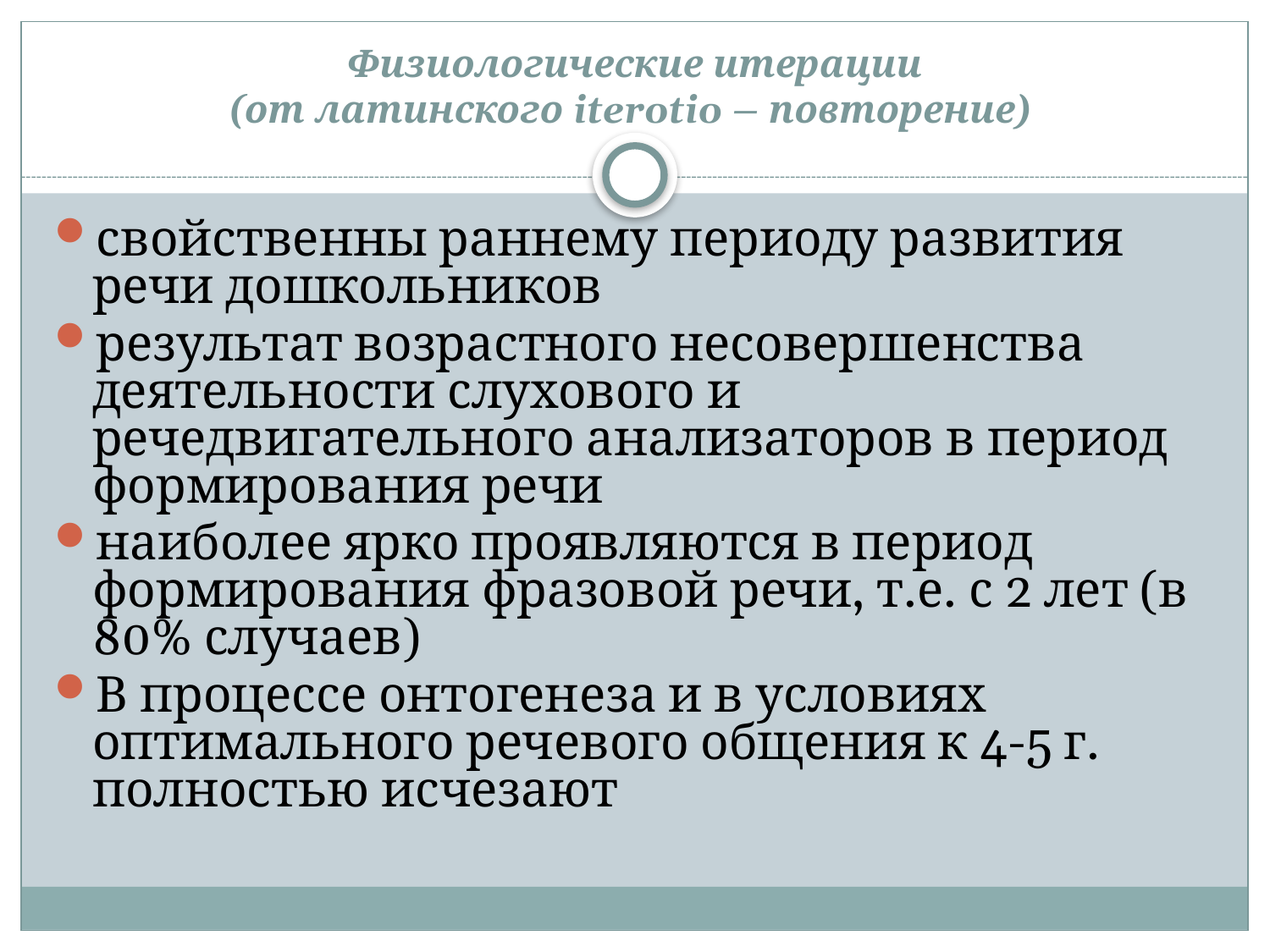

# Физиологические итерации (от латинского iterotio – повторение)
свойственны раннему периоду развития речи дошкольников
результат возрастного несовершенства деятельности слухового и речедвигательного анализаторов в период формирования речи
наиболее ярко проявляются в период формирования фразовой речи, т.е. с 2 лет (в 80% случаев)
В процессе онтогенеза и в условиях оптимального речевого общения к 4-5 г. полностью исчезают